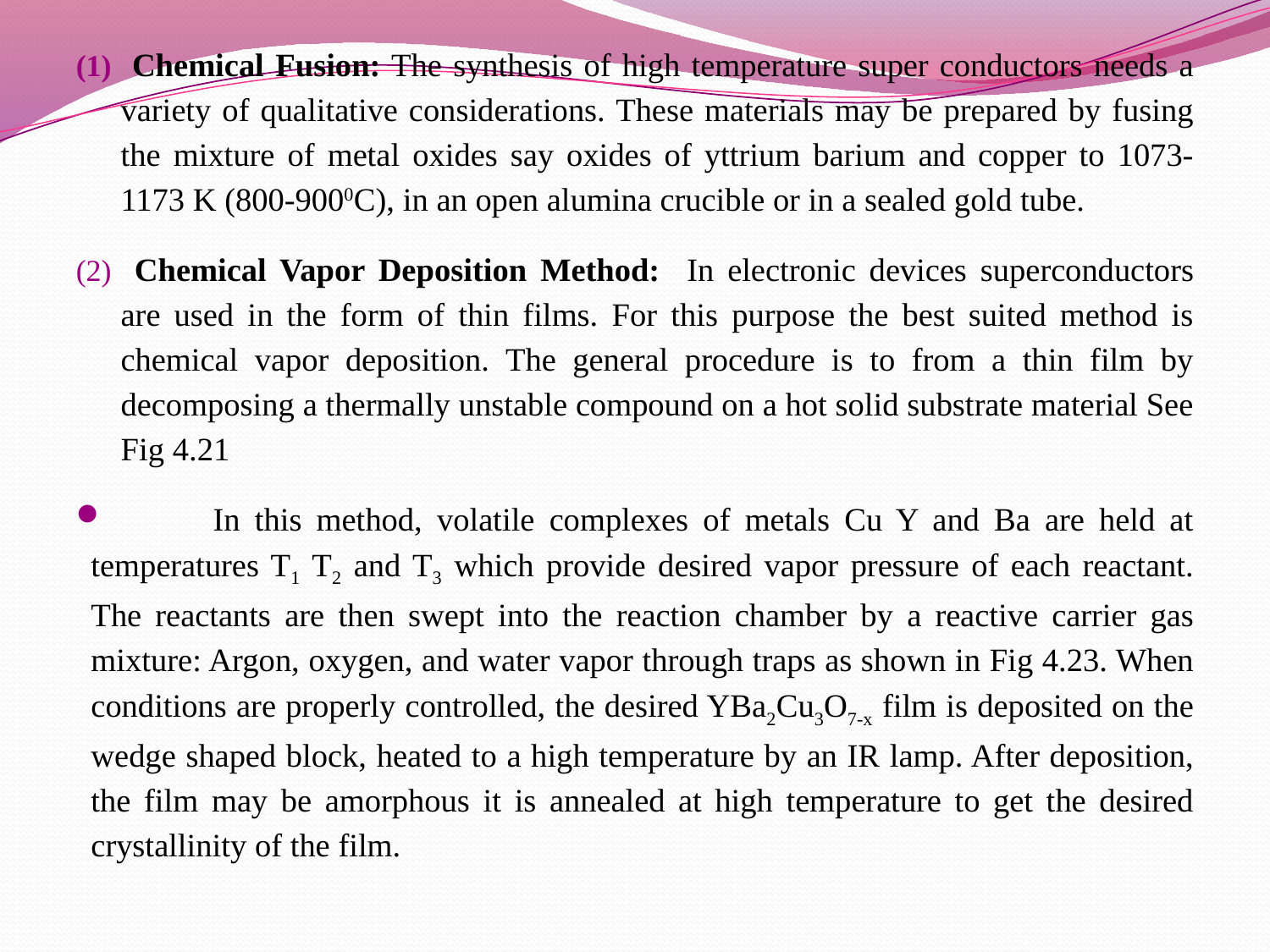

Chemical Fusion: The synthesis of high temperature super conductors needs a variety of qualitative considerations. These materials may be prepared by fusing the mixture of metal oxides say oxides of yttrium barium and copper to 1073-1173 K (800-9000C), in an open alumina crucible or in a sealed gold tube.
 Chemical Vapor Deposition Method:  In electronic devices superconductors are used in the form of thin films. For this purpose the best suited method is chemical vapor deposition. The general procedure is to from a thin film by decomposing a thermally unstable compound on a hot solid substrate material See Fig 4.21
        In this method, volatile complexes of metals Cu Y and Ba are held at temperatures T1 T2 and T3 which provide desired vapor pressure of each reactant. The reactants are then swept into the reaction chamber by a reactive carrier gas mixture: Argon, oxygen, and water vapor through traps as shown in Fig 4.23. When conditions are properly controlled, the desired YBa2Cu3O7-x film is deposited on the wedge shaped block, heated to a high temperature by an IR lamp. After deposition, the film may be amorphous it is annealed at high temperature to get the desired crystallinity of the film.